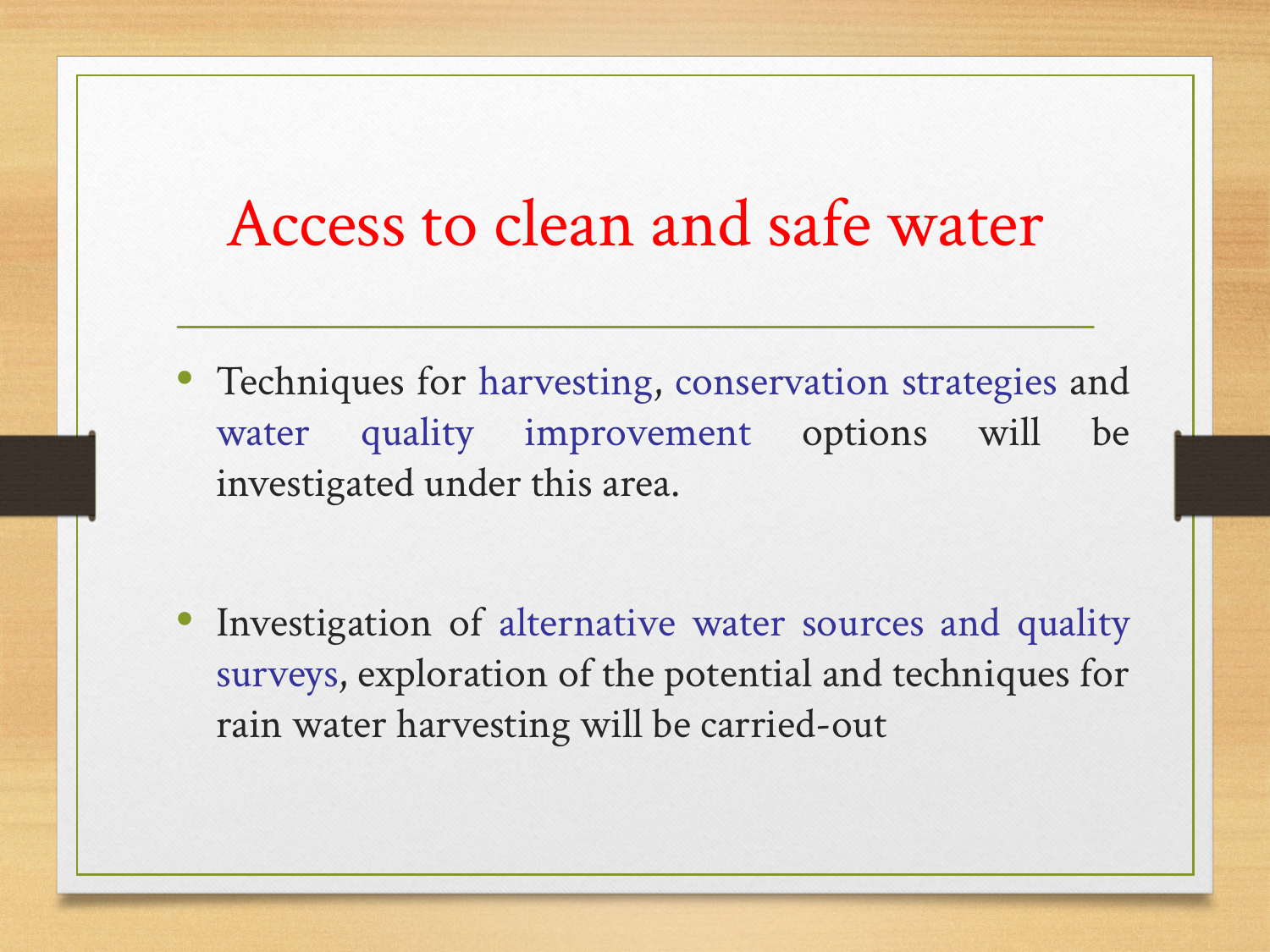

# Access to clean and safe water
Techniques for harvesting, conservation strategies and water quality improvement options will be investigated under this area.

Investigation of alternative water sources and quality surveys, exploration of the potential and techniques for rain water harvesting will be carried-out